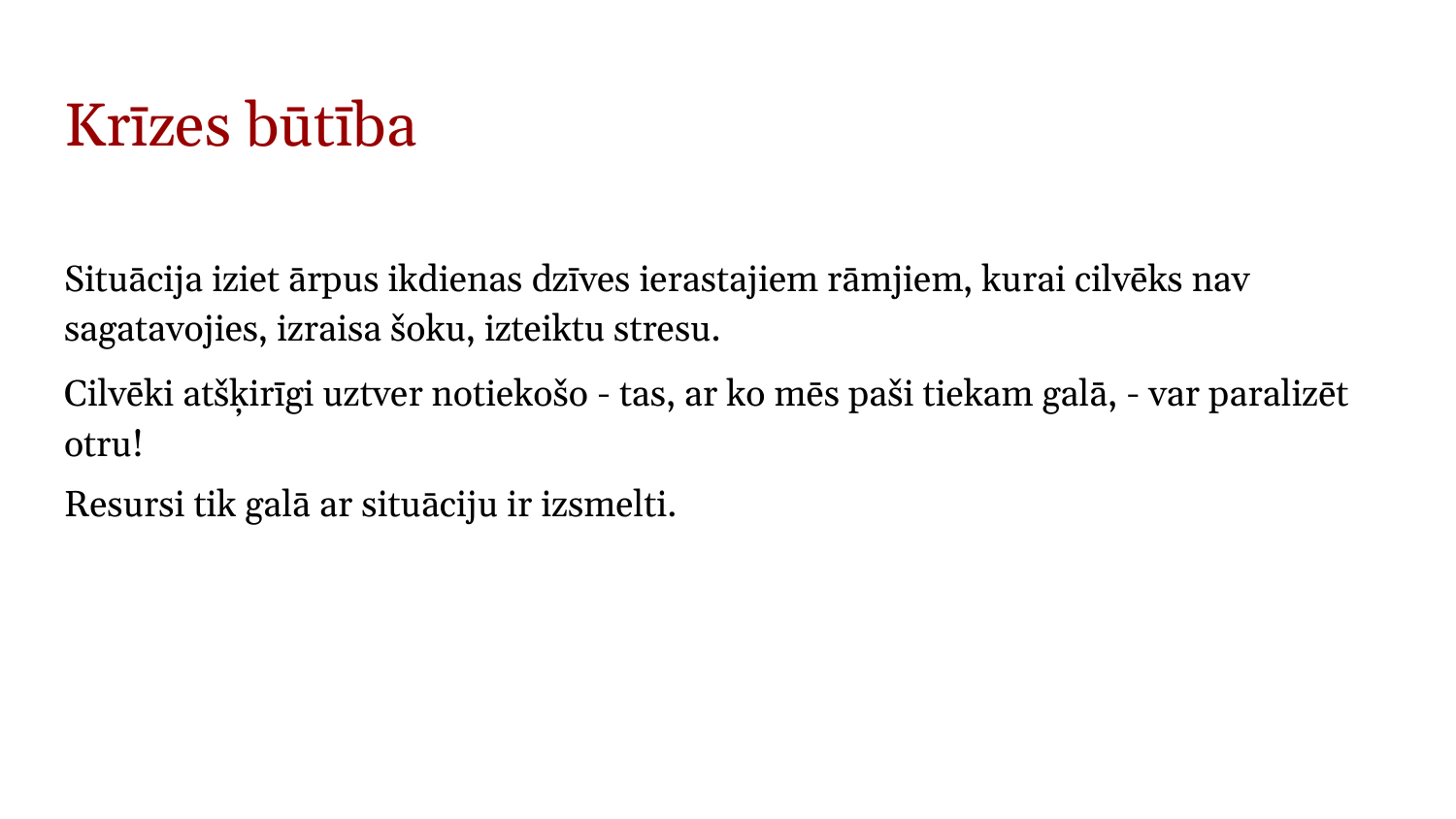

# Krīzes būtība
Situācija iziet ārpus ikdienas dzīves ierastajiem rāmjiem, kurai cilvēks nav sagatavojies, izraisa šoku, izteiktu stresu.
Cilvēki atšķirīgi uztver notiekošo - tas, ar ko mēs paši tiekam galā, - var paralizēt otru!
Resursi tik galā ar situāciju ir izsmelti.